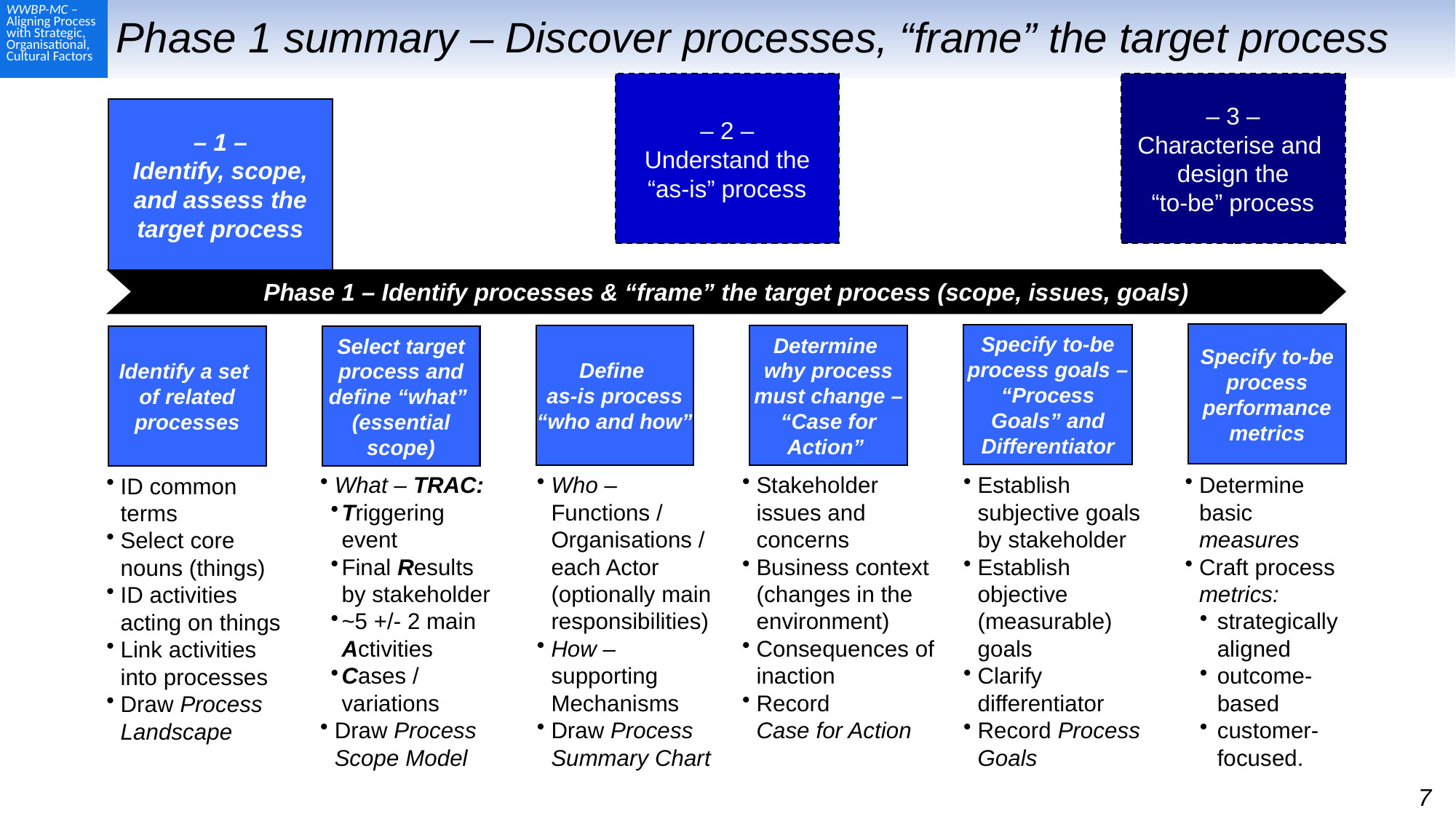

# Phase 1 summary – Discover processes, “frame” the target process
– 2 –
Understand the
“as-is” process
– 3 –
Characterise and
design the
“to-be” process
– 1 –
Identify, scope, and assess the target process
Phase 1 – Identify processes & “frame” the target process (scope, issues, goals)
Specify to-be process performance metrics
Specify to-be process goals – “Process Goals” and Differentiator
Define
as-is process “who and how”
Determine
why process must change – “Case for Action”
Identify a set
of related processes
Select target process and define “what”
(essential scope)
Establish subjective goals
by stakeholder
Establish objective (measurable) goals
Clarify differentiator
Record Process Goals
What – TRAC:
Triggering
event
Final Results
by stakeholder
~5 +/- 2 main Activities
Cases / variations
Draw Process Scope Model
Determine basic measures
Craft process metrics:
strategically aligned
outcome-based
customer-focused.
Stakeholder issues and concerns
Business context (changes in the environment)
Consequences of inaction
Record
Case for Action
Who – Functions / Organisations / each Actor
(optionally main responsibilities)
How –  supporting Mechanisms
Draw Process Summary Chart
ID common terms
Select core nouns (things)
ID activities acting on things
Link activities into processes
Draw Process Landscape